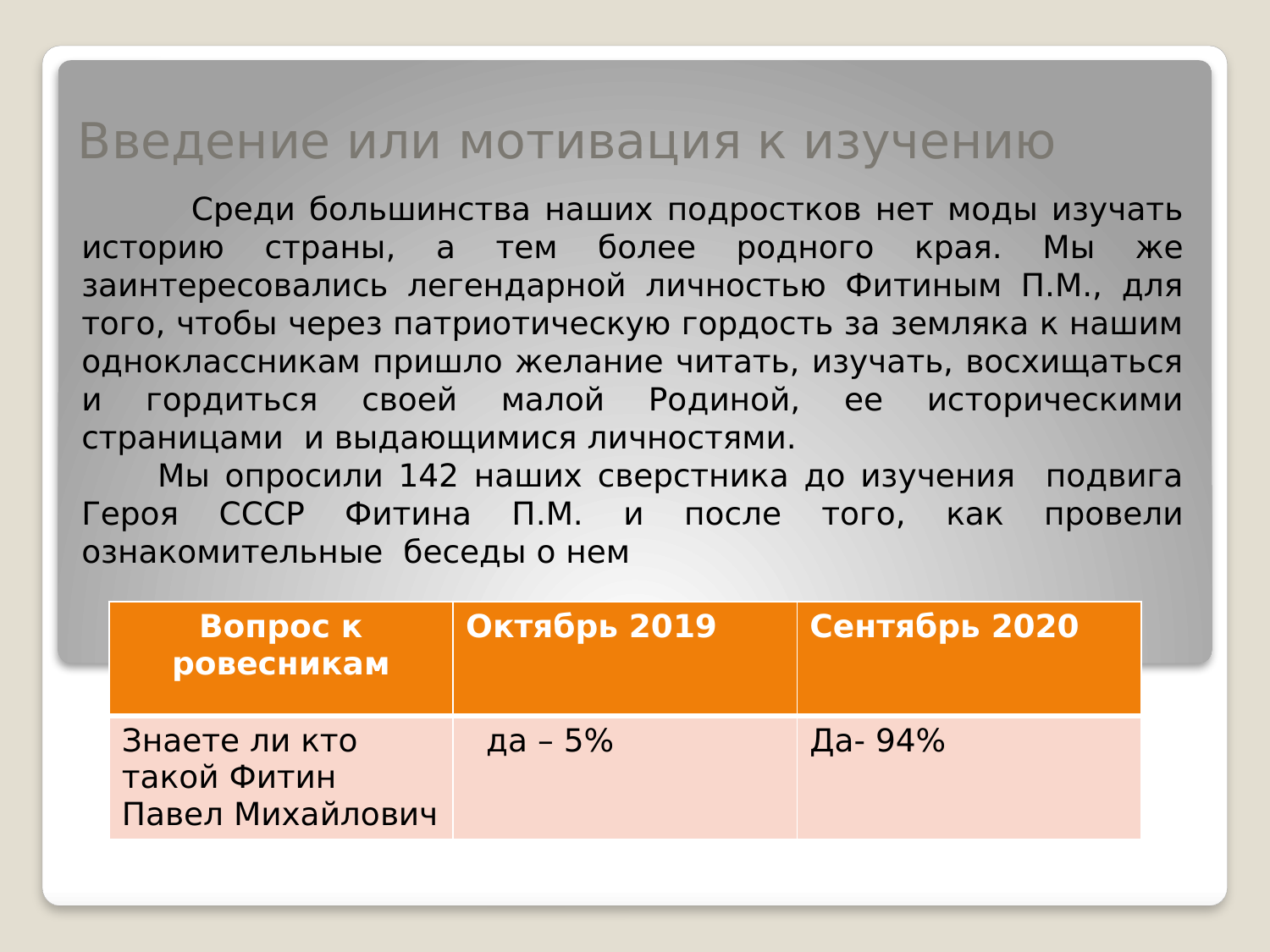

# Введение или мотивация к изучению
        Среди большинства наших подростков нет моды изучать историю страны, а тем более родного края. Мы же заинтересовались легендарной личностью Фитиным П.М., для того, чтобы через патриотическую гордость за земляка к нашим одноклассникам пришло желание читать, изучать, восхищаться и гордиться своей малой Родиной, ее историческими страницами  и выдающимися личностями.
     Мы опросили 142 наших сверстника до изучения  подвига Героя СССР Фитина П.М. и после того, как провели ознакомительные  беседы о нем

| Вопрос к ровесникам | Октябрь 2019 | Сентябрь 2020 |
| --- | --- | --- |
| Знаете ли кто такой Фитин Павел Михайлович | да – 5% | Да- 94% |